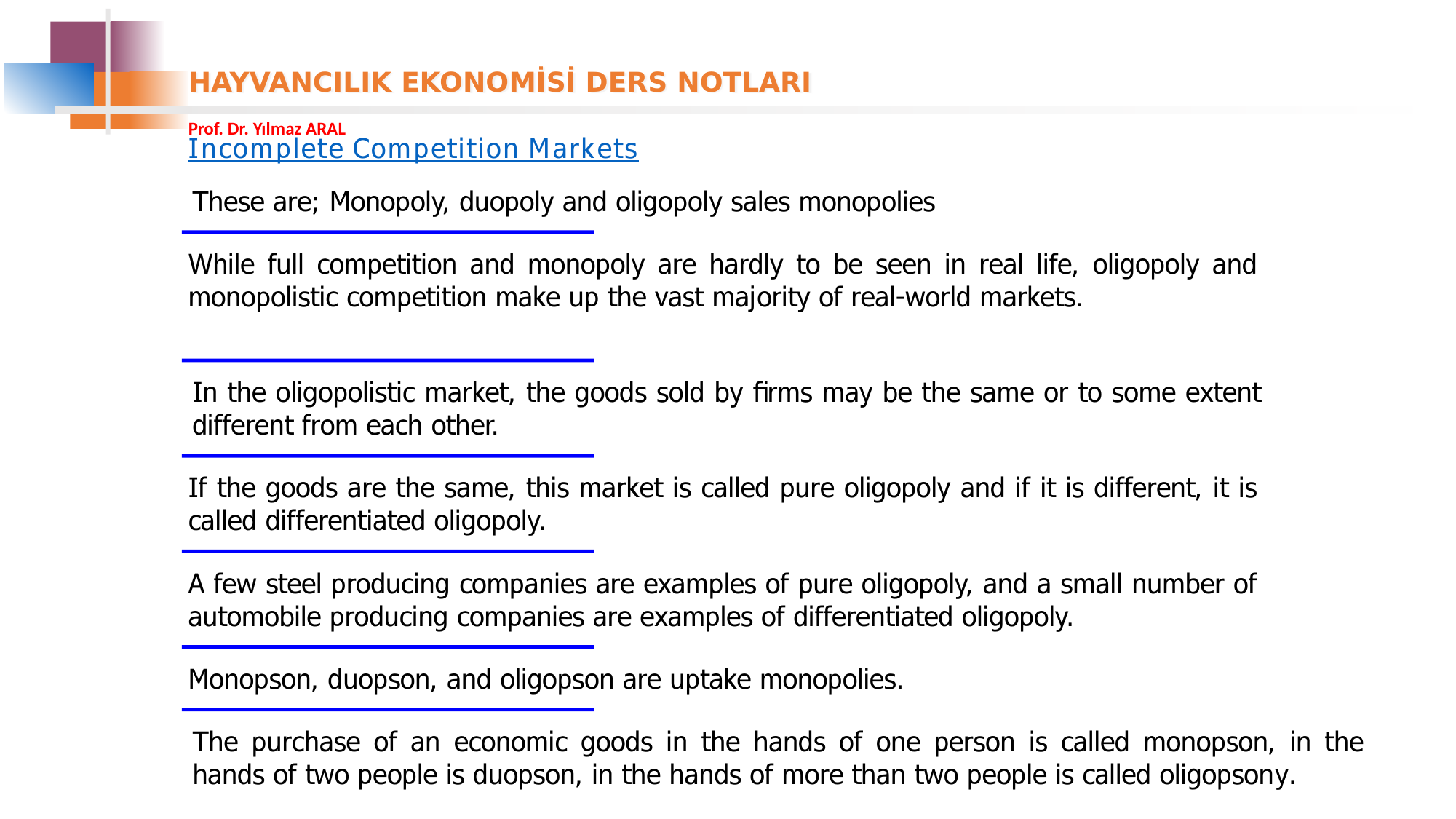

Incomplete Competition Markets
These are; Monopoly, duopoly and oligopoly sales monopolies

While full competition and monopoly are hardly to be seen in real life, oligopoly and monopolistic competition make up the vast majority of real-world markets.

In the oligopolistic market, the goods sold by firms may be the same or to some extent different from each other.

If the goods are the same, this market is called pure oligopoly and if it is different, it is called differentiated oligopoly.

A few steel producing companies are examples of pure oligopoly, and a small number of automobile producing companies are examples of differentiated oligopoly.

Monopson, duopson, and oligopson are uptake monopolies.

The purchase of an economic goods in the hands of one person is called monopson, in the hands of two people is duopson, in the hands of more than two people is called oligopsony.